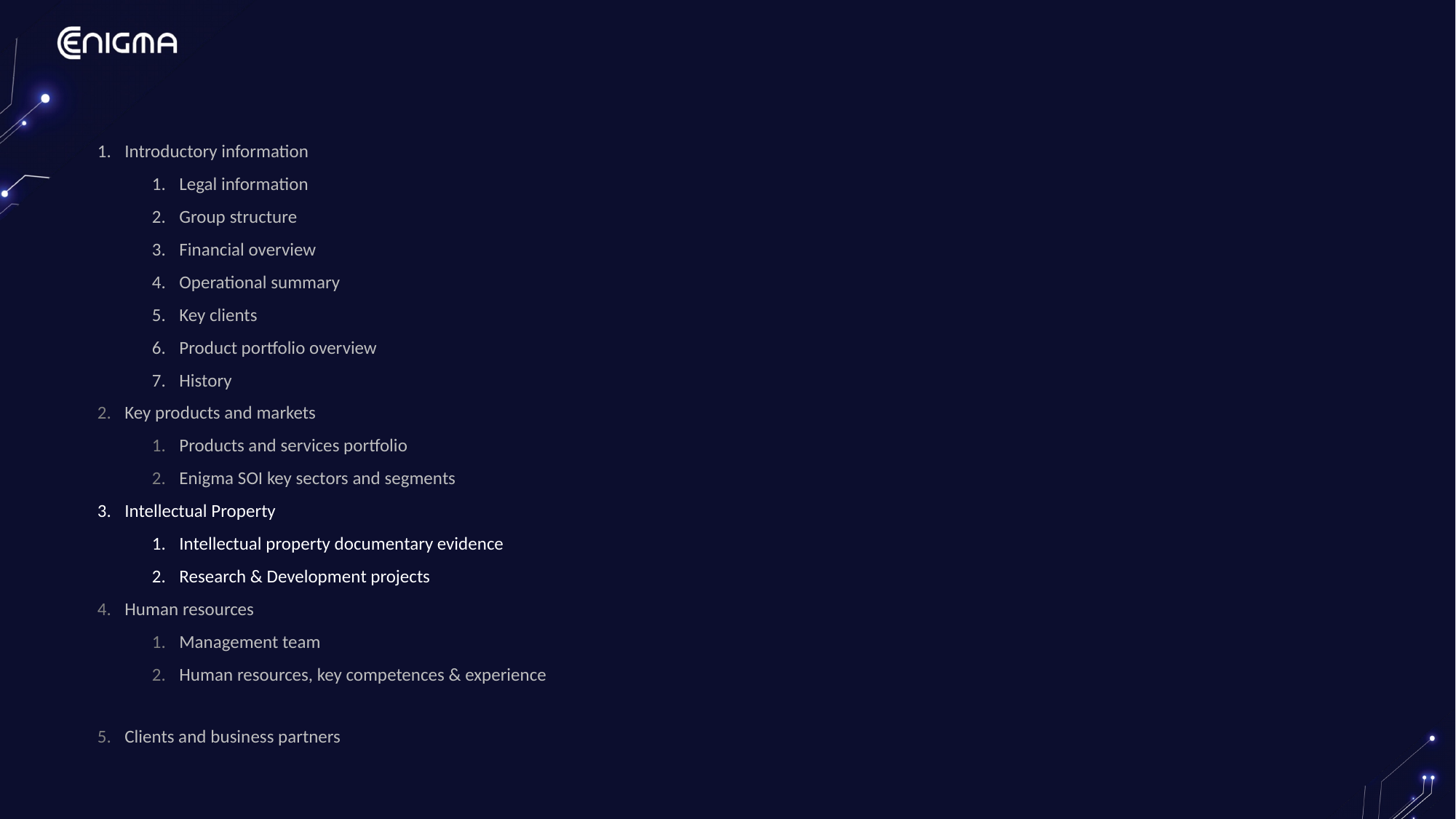

Introductory information
Legal information
Group structure
Financial overview
Operational summary
Key clients
Product portfolio overview
History
Key products and markets
Products and services portfolio
Enigma SOI key sectors and segments
Intellectual Property
Intellectual property documentary evidence
Research & Development projects
Human resources
Management team
Human resources, key competences & experience

Clients and business partners